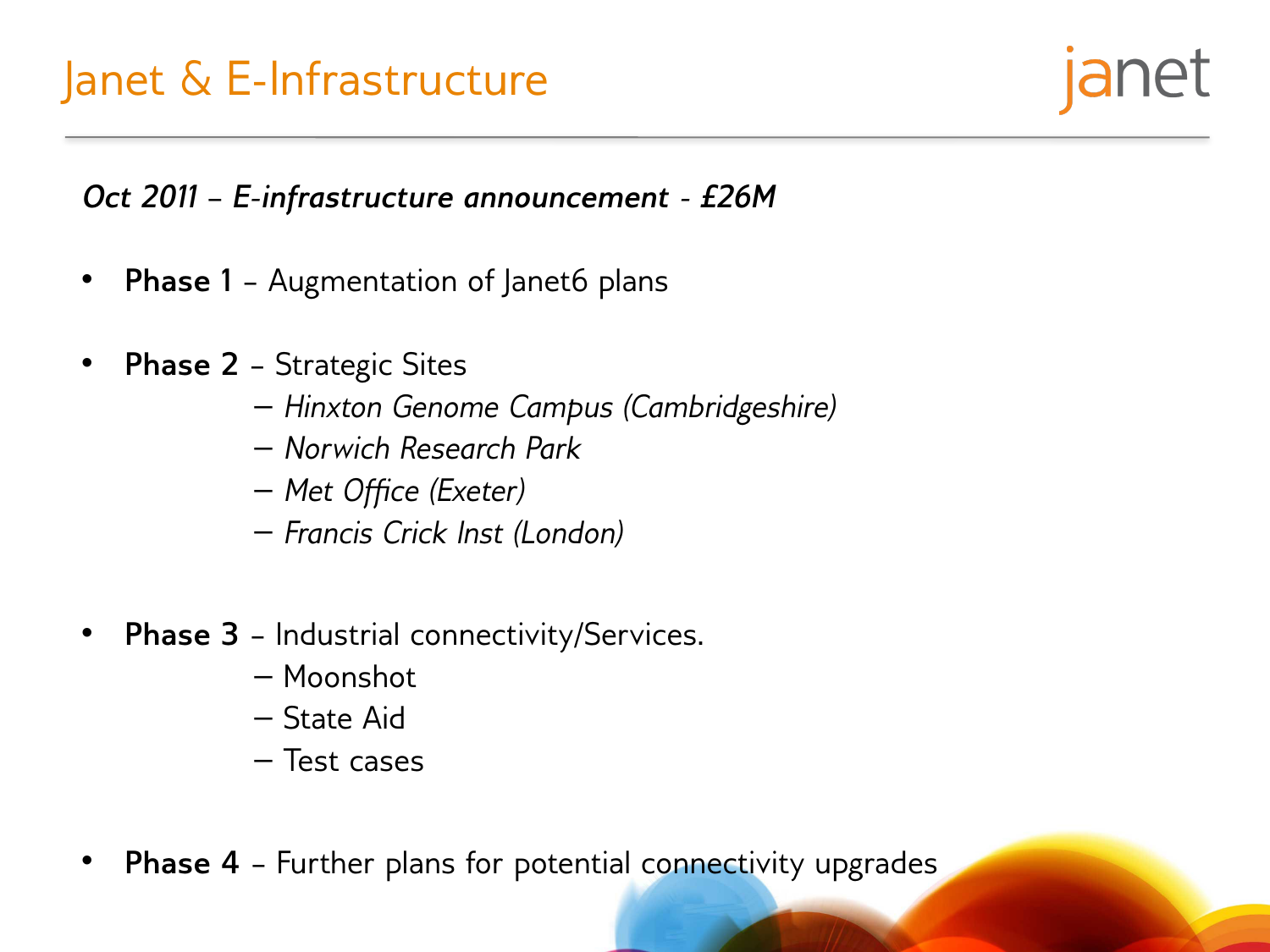

# Janet & E-Infrastructure
Oct 2011 – E-infrastructure announcement - £26M

Phase 1 – Augmentation of Janet6 plans

Phase 2 – Strategic Sites
Hinxton Genome Campus (Cambridgeshire)
Norwich Research Park
Met Office (Exeter)
Francis Crick Inst (London)

Phase 3 – Industrial connectivity/Services.
Moonshot
State Aid
Test cases

Phase 4 – Further plans for potential connectivity upgrades